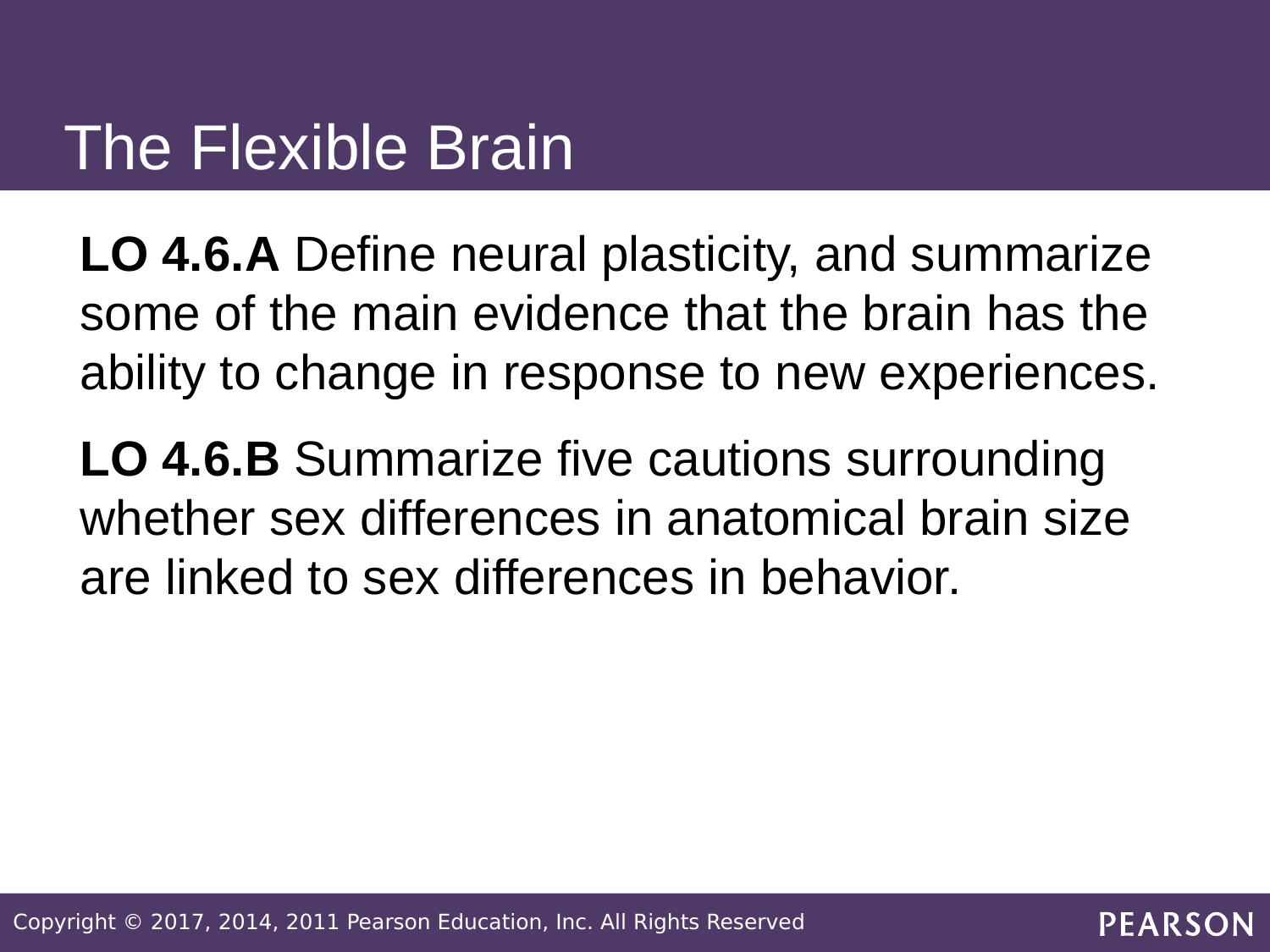

# The Flexible Brain
LO 4.6.A Define neural plasticity, and summarize some of the main evidence that the brain has the ability to change in response to new experiences.
LO 4.6.B Summarize five cautions surrounding whether sex differences in anatomical brain size are linked to sex differences in behavior.